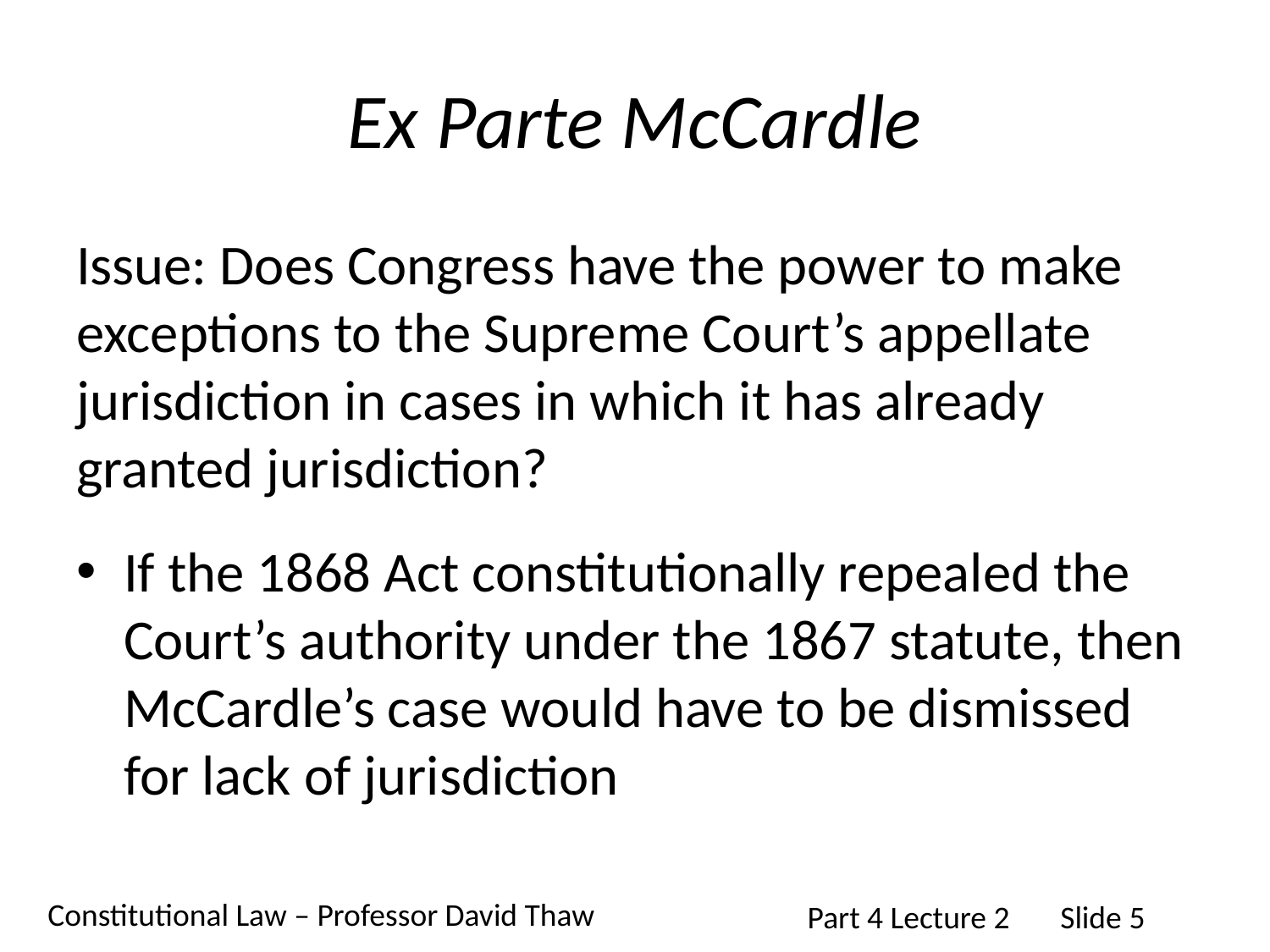

# Ex Parte McCardle
Issue: Does Congress have the power to make exceptions to the Supreme Court’s appellate jurisdiction in cases in which it has already granted jurisdiction?

If the 1868 Act constitutionally repealed the Court’s authority under the 1867 statute, then McCardle’s case would have to be dismissed for lack of jurisdiction